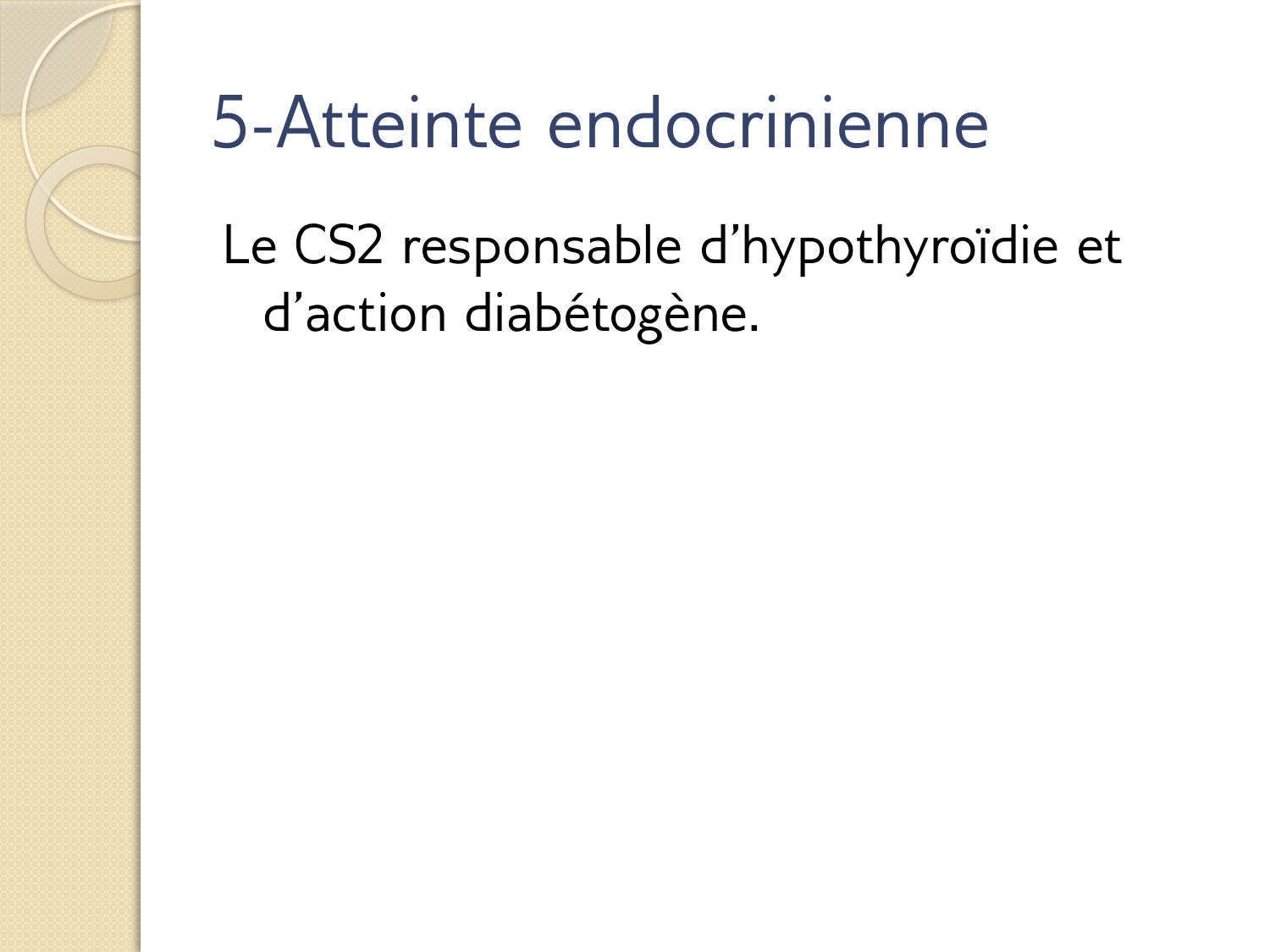

# 5-Atteinte endocrinienne
Le CS2 responsable d’hypothyroïdie et d’action diabétogène.